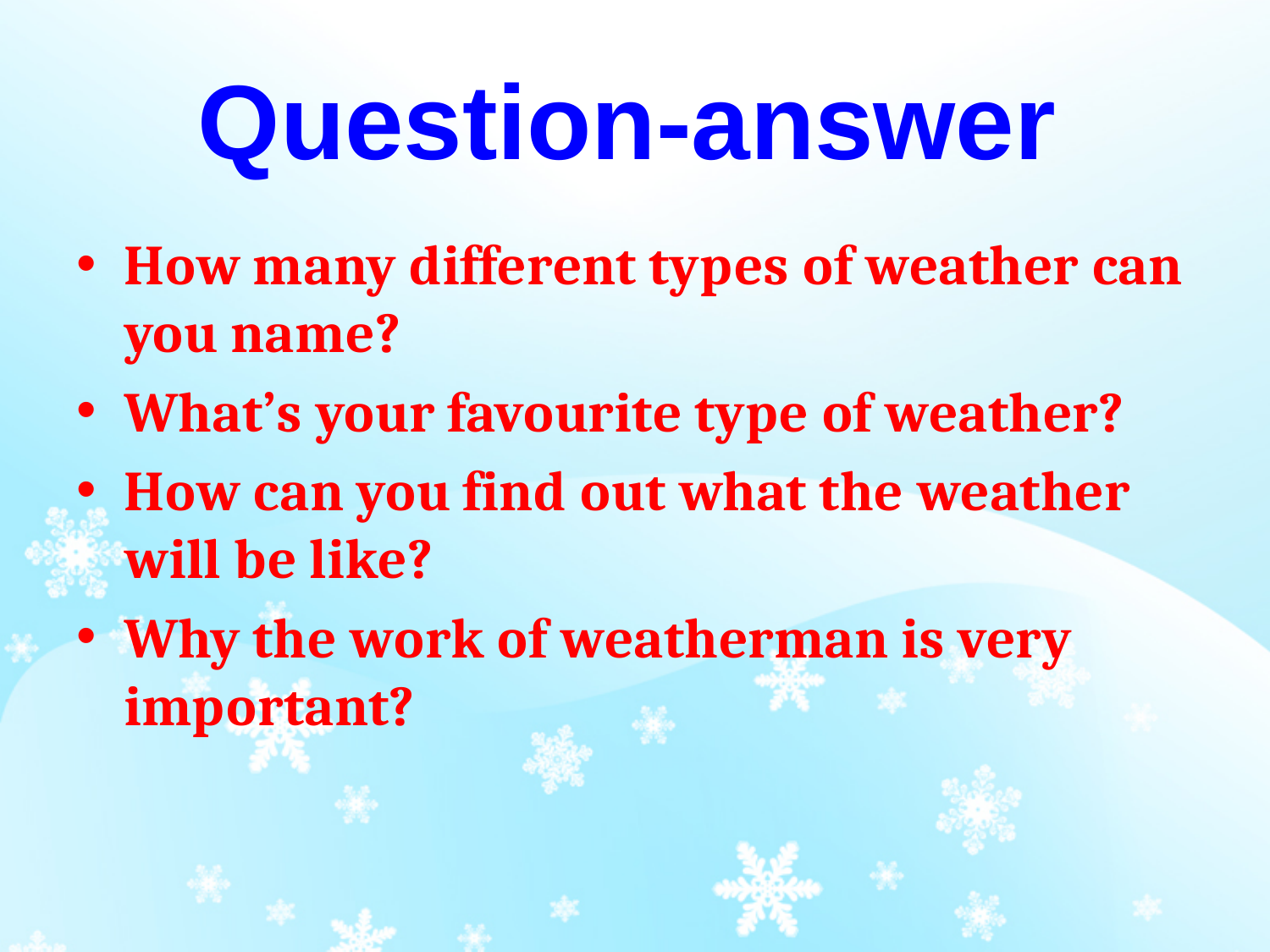

# Question-answer
How many different types of weather can you name?
What’s your favourite type of weather?
How can you find out what the weather will be like?
Why the work of weatherman is very important?